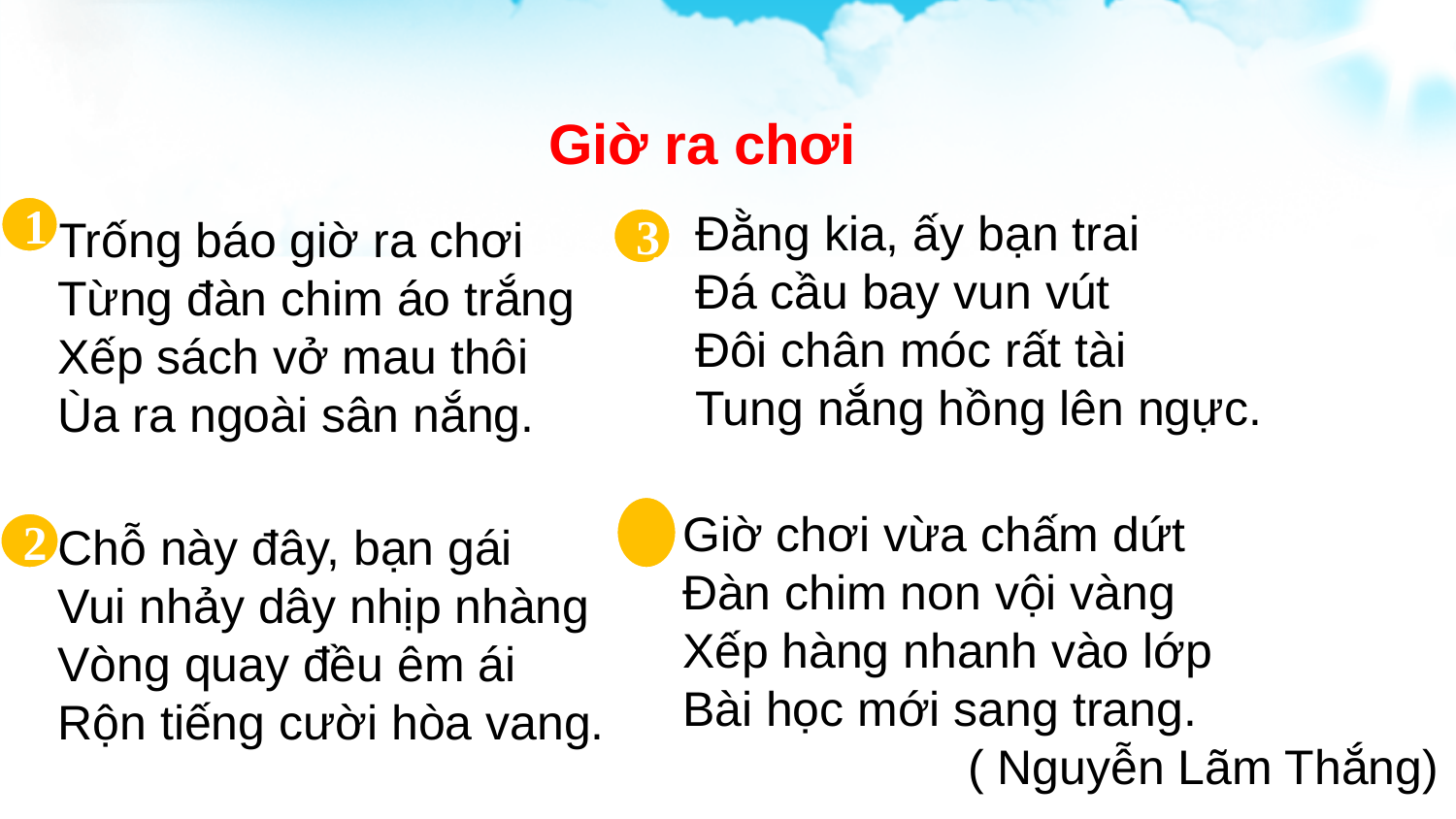

Giờ ra chơi
Đằng kia, ấy bạn trai
Đá cầu bay vun vút
Đôi chân móc rất tài
Tung nắng hồng lên ngực.
1
Trống báo giờ ra chơi
Từng đàn chim áo trắng
Xếp sách vở mau thôi
Ùa ra ngoài sân nắng.
3
4
Giờ chơi vừa chấm dứt
Đàn chim non vội vàng
Xếp hàng nhanh vào lớp
Bài học mới sang trang.
                     ( Nguyễn Lãm Thắng)
Chỗ này đây, bạn gái
Vui nhảy dây nhịp nhàng
Vòng quay đều êm ái
Rộn tiếng cười hòa vang.
2